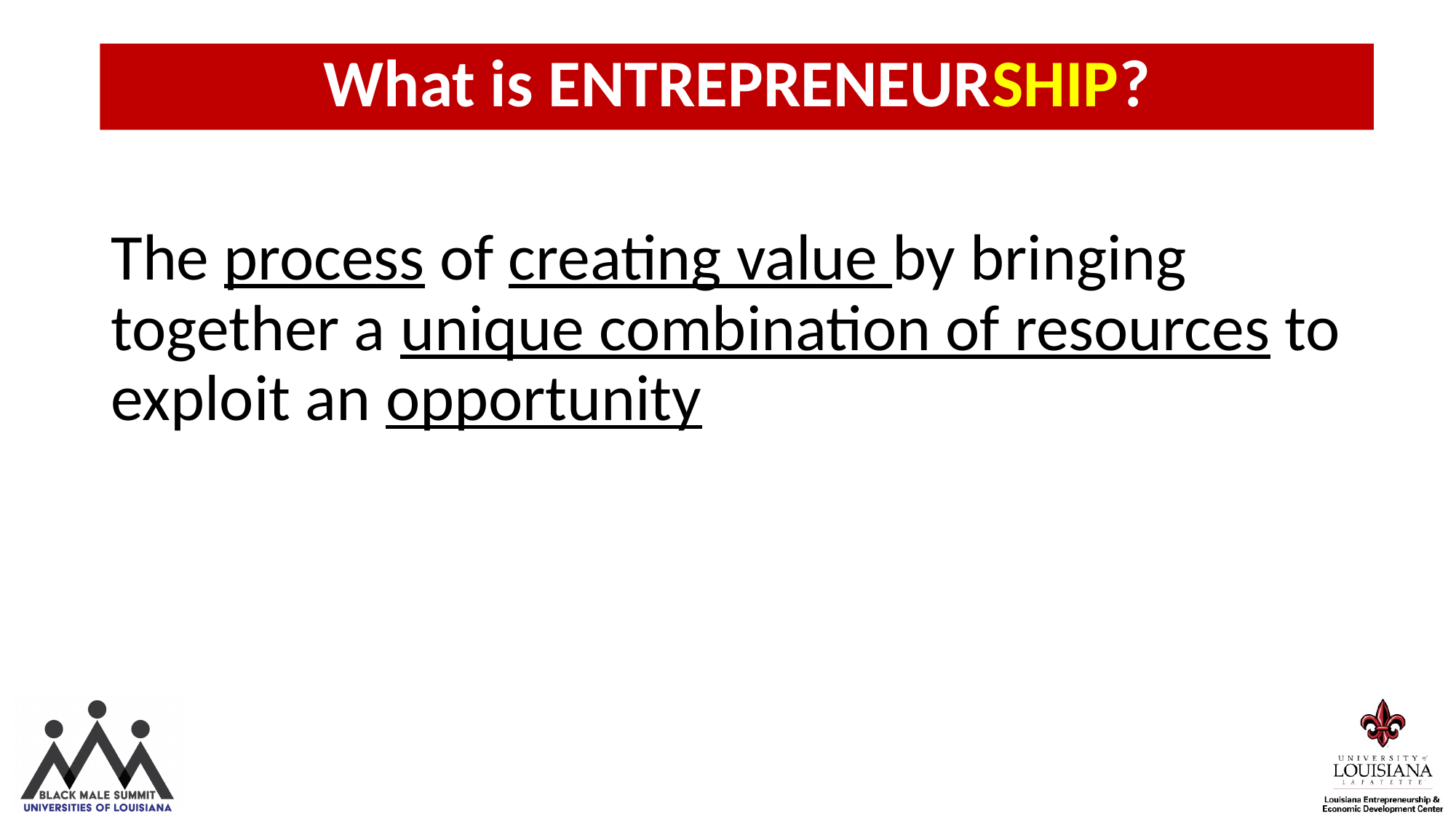

What is ENTREPRENEURSHIP?
The process of creating value by bringing together a unique combination of resources to exploit an opportunity